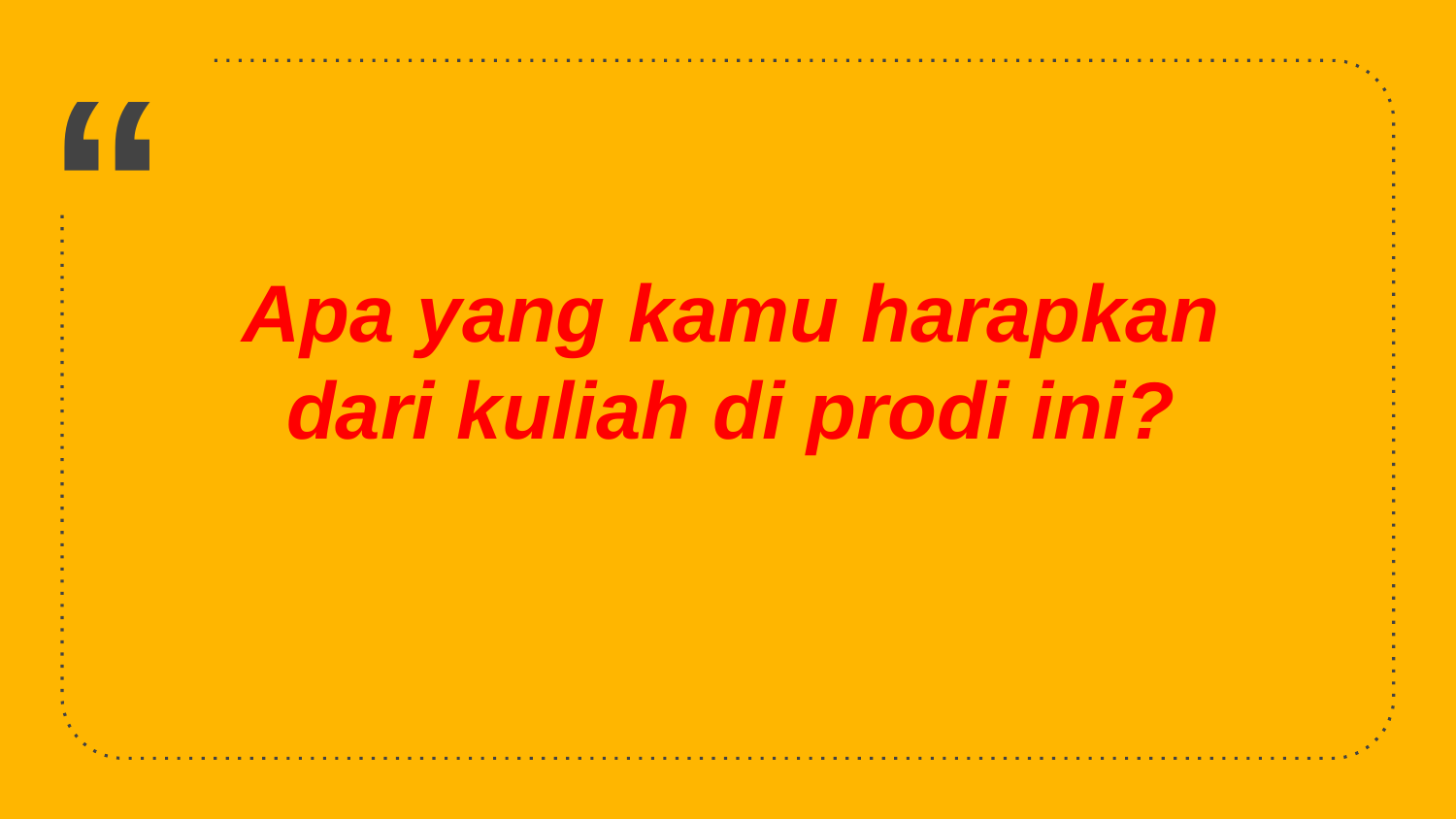

Apa yang kamu harapkan dari kuliah di prodi ini?
17